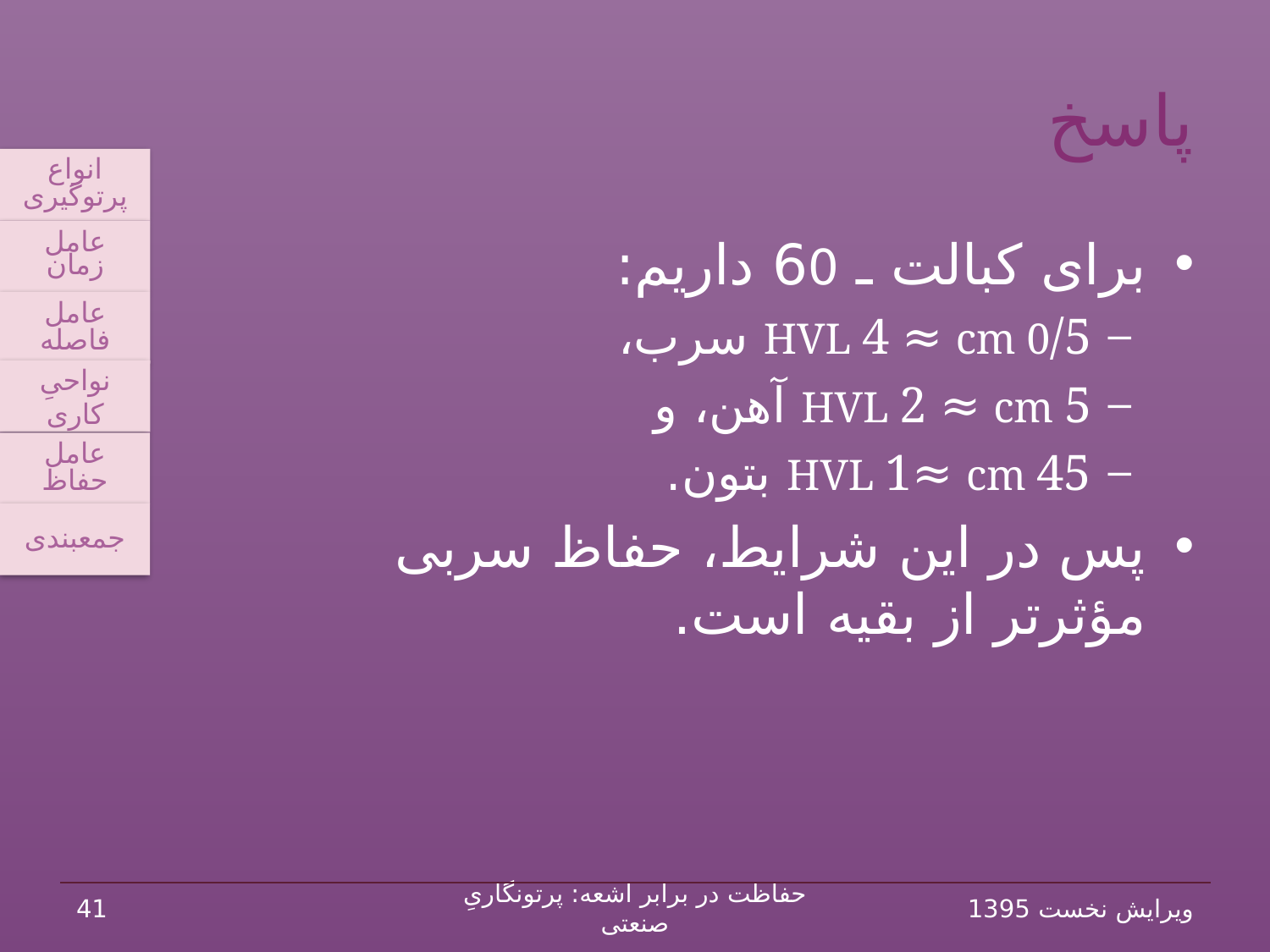

# پاسخ
انواع پرتوگیری
عامل زمان
عامل فاصله
نواحیِ کاری
عامل حفاظ
جمع‏بندی
برای کبالت ـ 60 داریم:
HVL 4 ≈ cm 0/5 سرب،
HVL 2 ≈ cm 5 آهن، و
HVL 1≈ cm 45 بتون.
پس در این شرایط، حفاظ سربی مؤثرتر از بقیه است.
41
حفاظت در برابر اشعه: پرتونگاریِ صنعتی
ویرایش نخست 1395